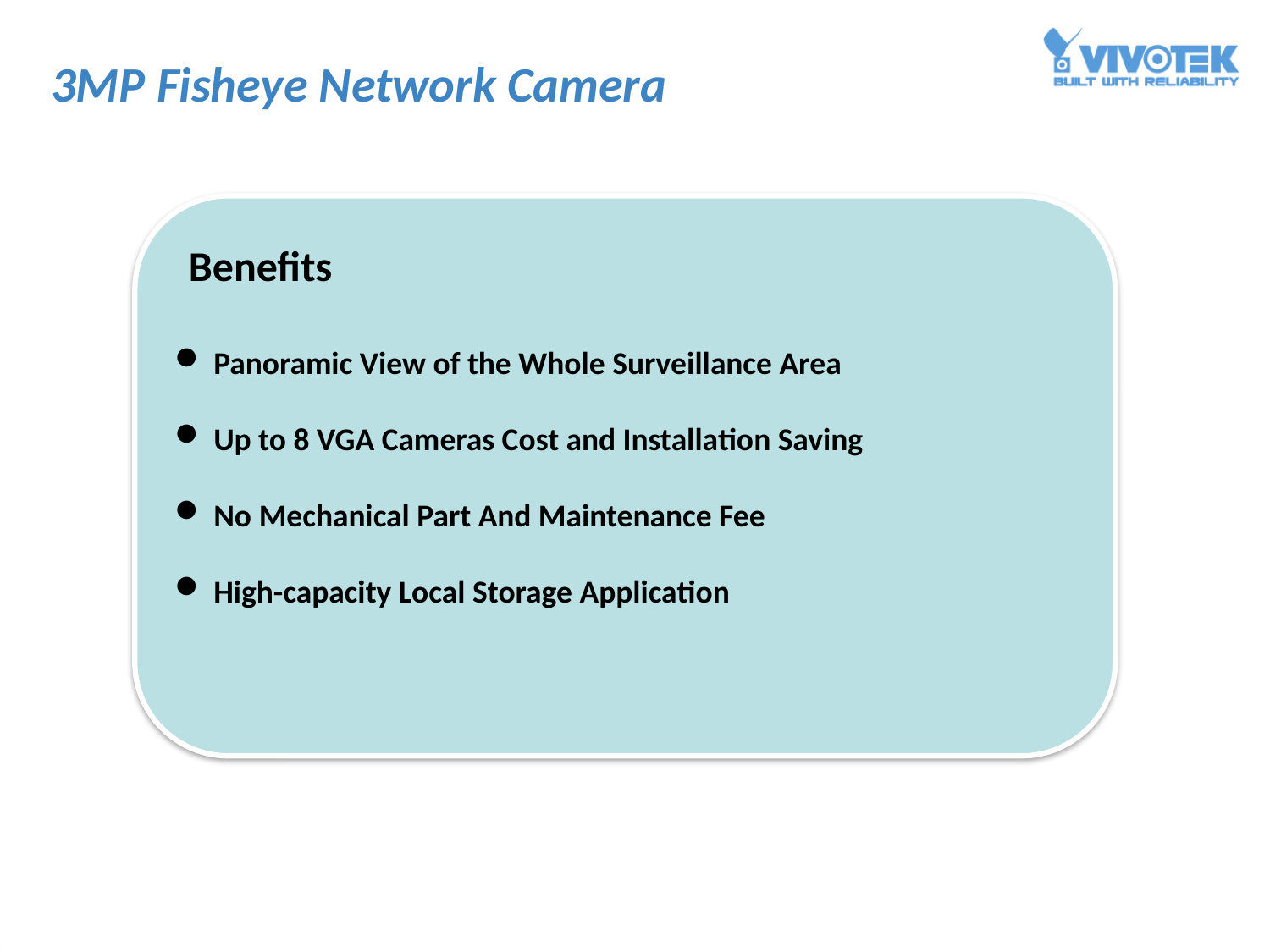

3MP Fisheye Network Camera

 Panoramic View of the Whole Surveillance Area

 Up to 8 VGA Cameras Cost and Installation Saving

 No Mechanical Part And Maintenance Fee

 High-capacity Local Storage Application

Benefits